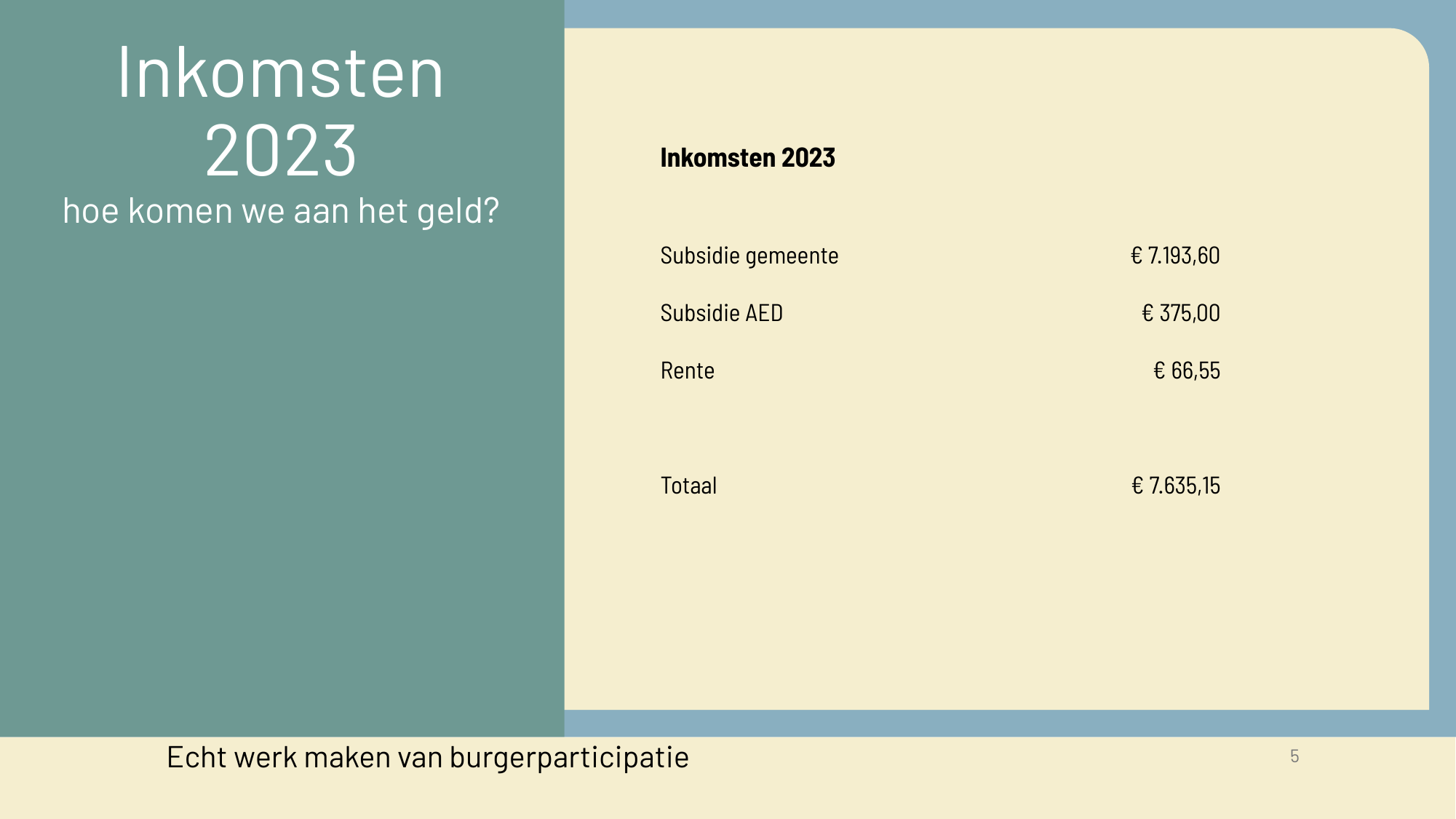

# Inkomsten 2023 hoe komen we aan het geld?
| Inkomsten 2023 |  |  |
| --- | --- | --- |
|  |  |  |
| Subsidie gemeente |  | € 7.193,60 |
| Subsidie AED |  | € 375,00 |
| Rente |  | € 66,55 |
|  |  |  |
| Totaal |  | € 7.635,15 |

Echt werk maken van burgerparticipatie
5